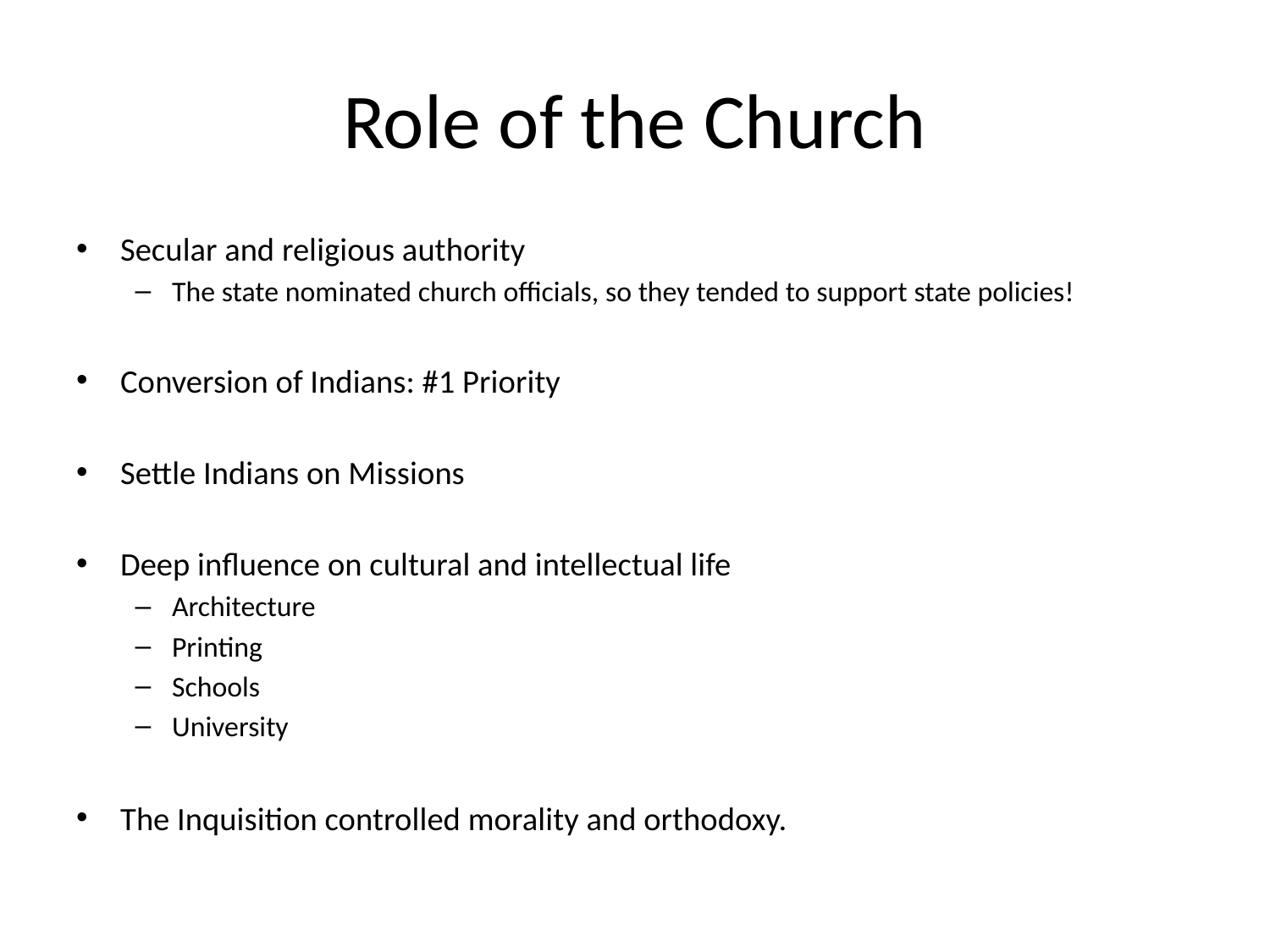

# Role of the Church
Secular and religious authority
The state nominated church officials, so they tended to support state policies!

Conversion of Indians: #1 Priority

Settle Indians on Missions

Deep influence on cultural and intellectual life
Architecture
Printing
Schools
University

The Inquisition controlled morality and orthodoxy.